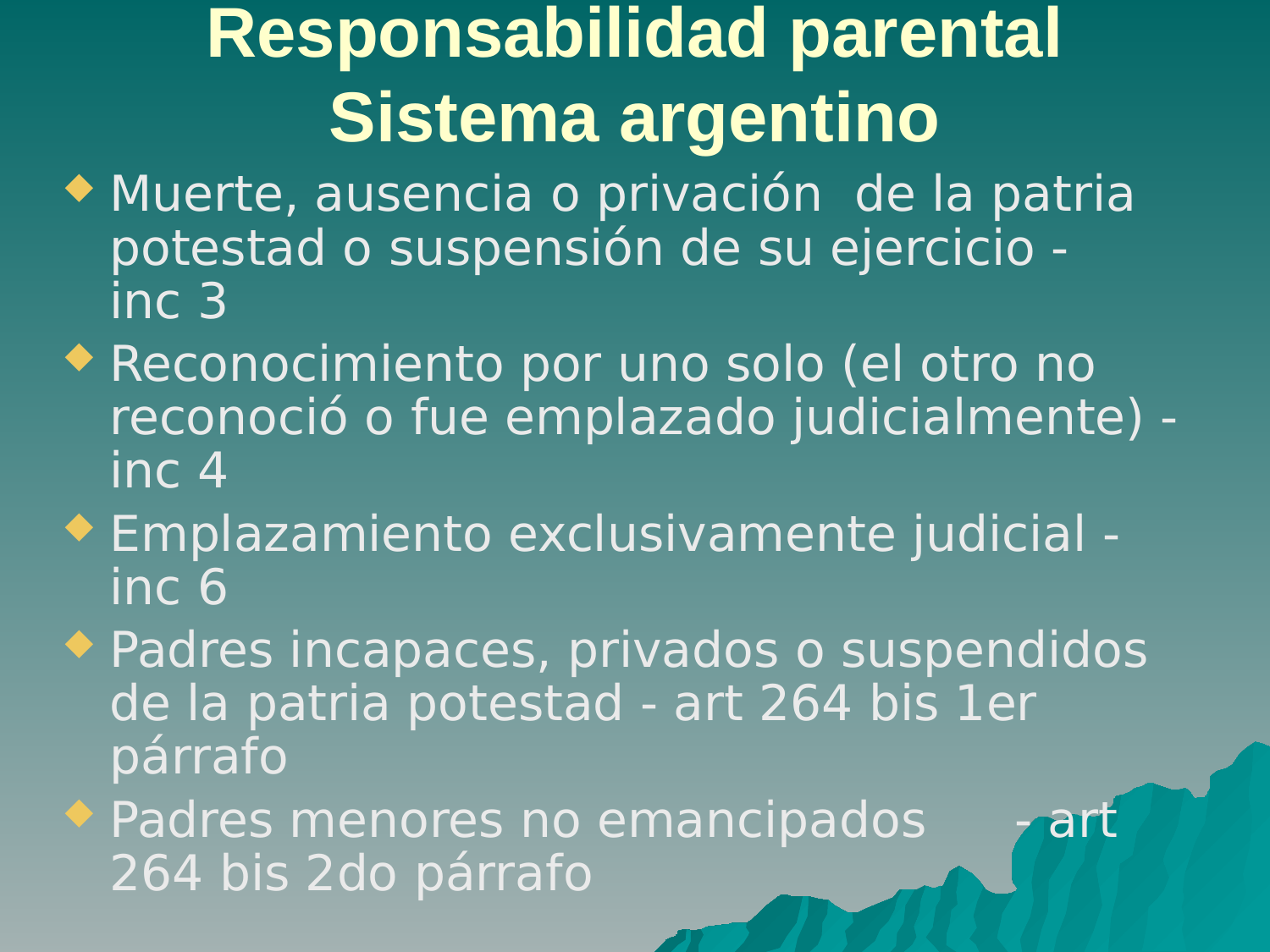

# Responsabilidad parental
Sistema argentino

Muerte, ausencia o privación  de la patria potestad o suspensión de su ejercicio -	inc 3
Reconocimiento por uno solo (el otro no reconoció o fue emplazado judicialmente) - inc 4
Emplazamiento exclusivamente judicial - inc 6
Padres incapaces, privados o suspendidos de la patria potestad - art 264 bis 1er párrafo
Padres menores no emancipados	 - art 264 bis 2do párrafo